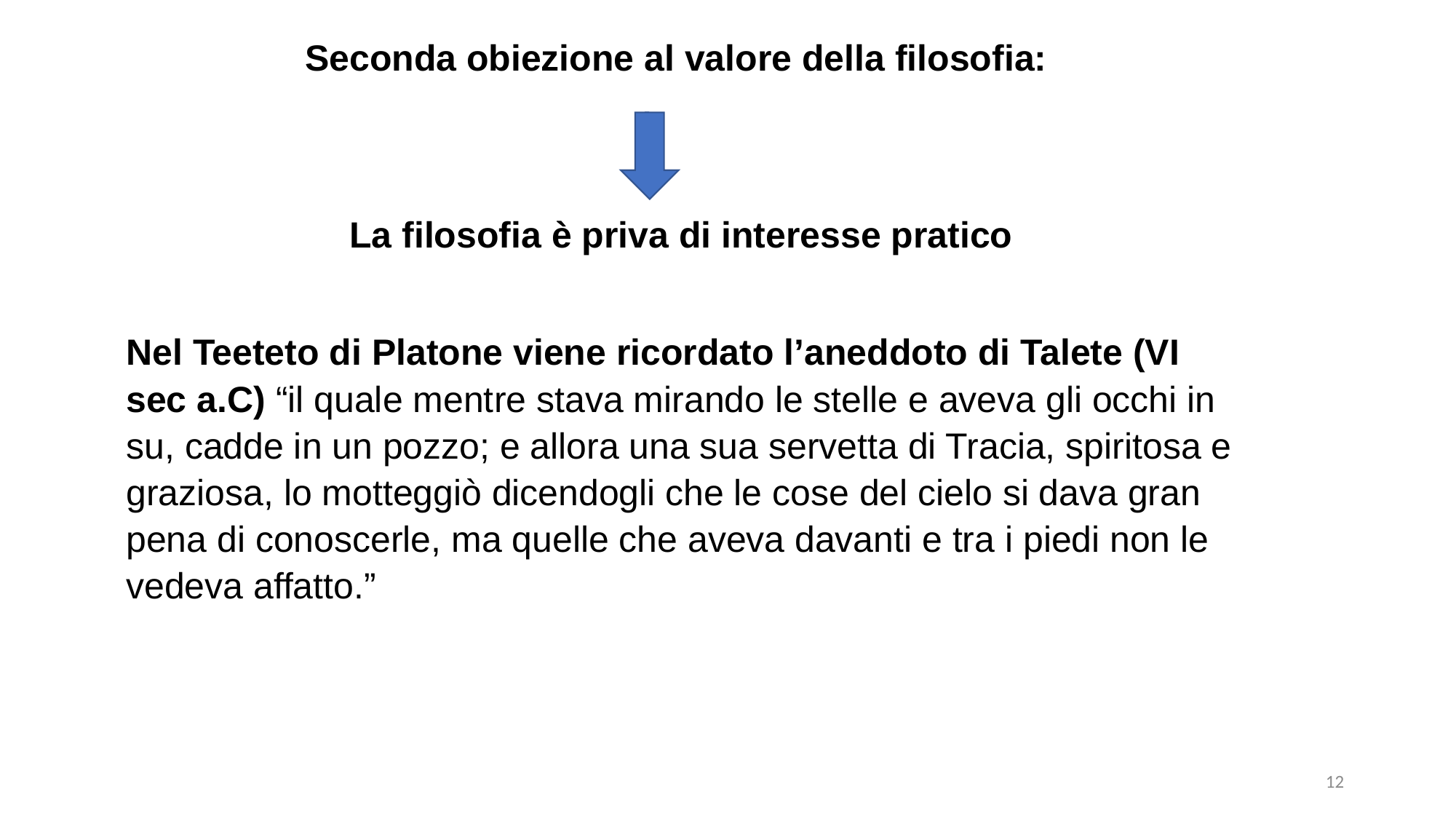

Seconda obiezione al valore della filosofia:

La filosofia è priva di interesse pratico

Nel Teeteto di Platone viene ricordato l’aneddoto di Talete (VI sec a.C) “il quale mentre stava mirando le stelle e aveva gli occhi in su, cadde in un pozzo; e allora una sua servetta di Tracia, spiritosa e graziosa, lo motteggiò dicendogli che le cose del cielo si dava gran pena di conoscerle, ma quelle che aveva davanti e tra i piedi non le vedeva affatto.”

12